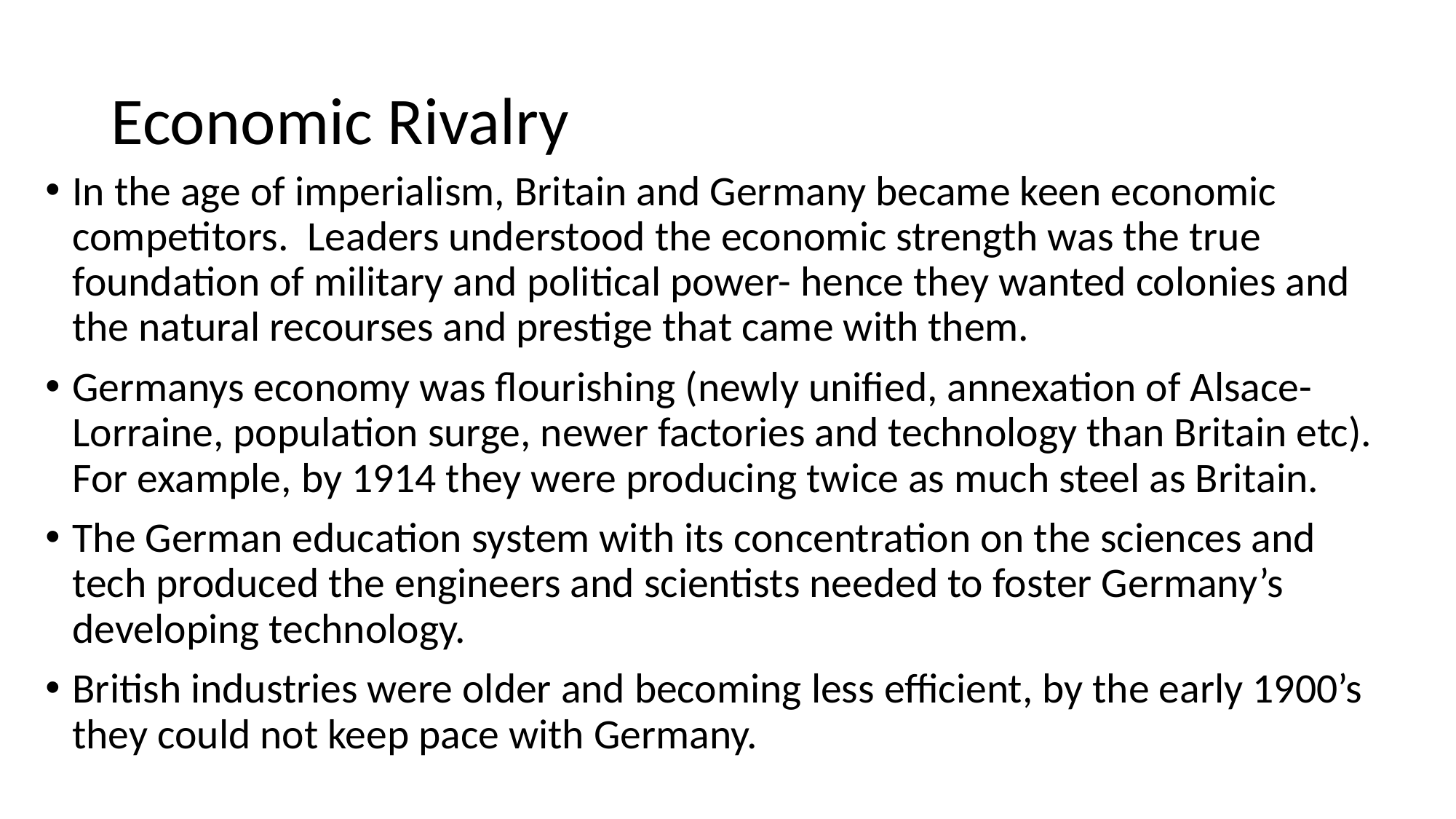

# Economic Rivalry
In the age of imperialism, Britain and Germany became keen economic competitors.  Leaders understood the economic strength was the true foundation of military and political power- hence they wanted colonies and the natural recourses and prestige that came with them.
Germanys economy was flourishing (newly unified, annexation of Alsace-Lorraine, population surge, newer factories and technology than Britain etc). For example, by 1914 they were producing twice as much steel as Britain.
The German education system with its concentration on the sciences and tech produced the engineers and scientists needed to foster Germany’s developing technology.
British industries were older and becoming less efficient, by the early 1900’s they could not keep pace with Germany.